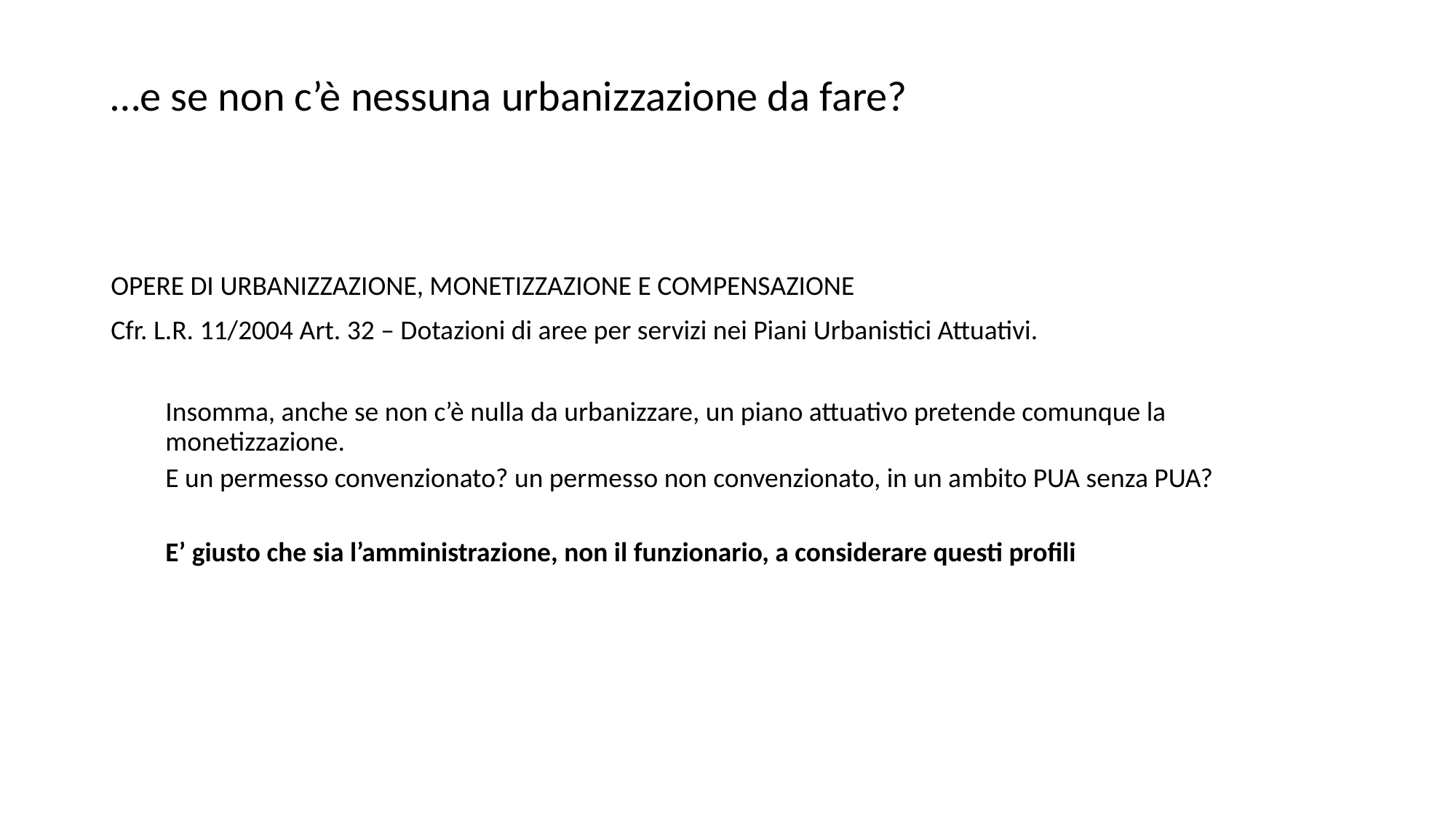

# …e se non c’è nessuna urbanizzazione da fare?

OPERE DI URBANIZZAZIONE, MONETIZZAZIONE E COMPENSAZIONE
Cfr. L.R. 11/2004 Art. 32 – Dotazioni di aree per servizi nei Piani Urbanistici Attuativi.

Insomma, anche se non c’è nulla da urbanizzare, un piano attuativo pretende comunque la monetizzazione.
E un permesso convenzionato? un permesso non convenzionato, in un ambito PUA senza PUA?

E’ giusto che sia l’amministrazione, non il funzionario, a considerare questi profili